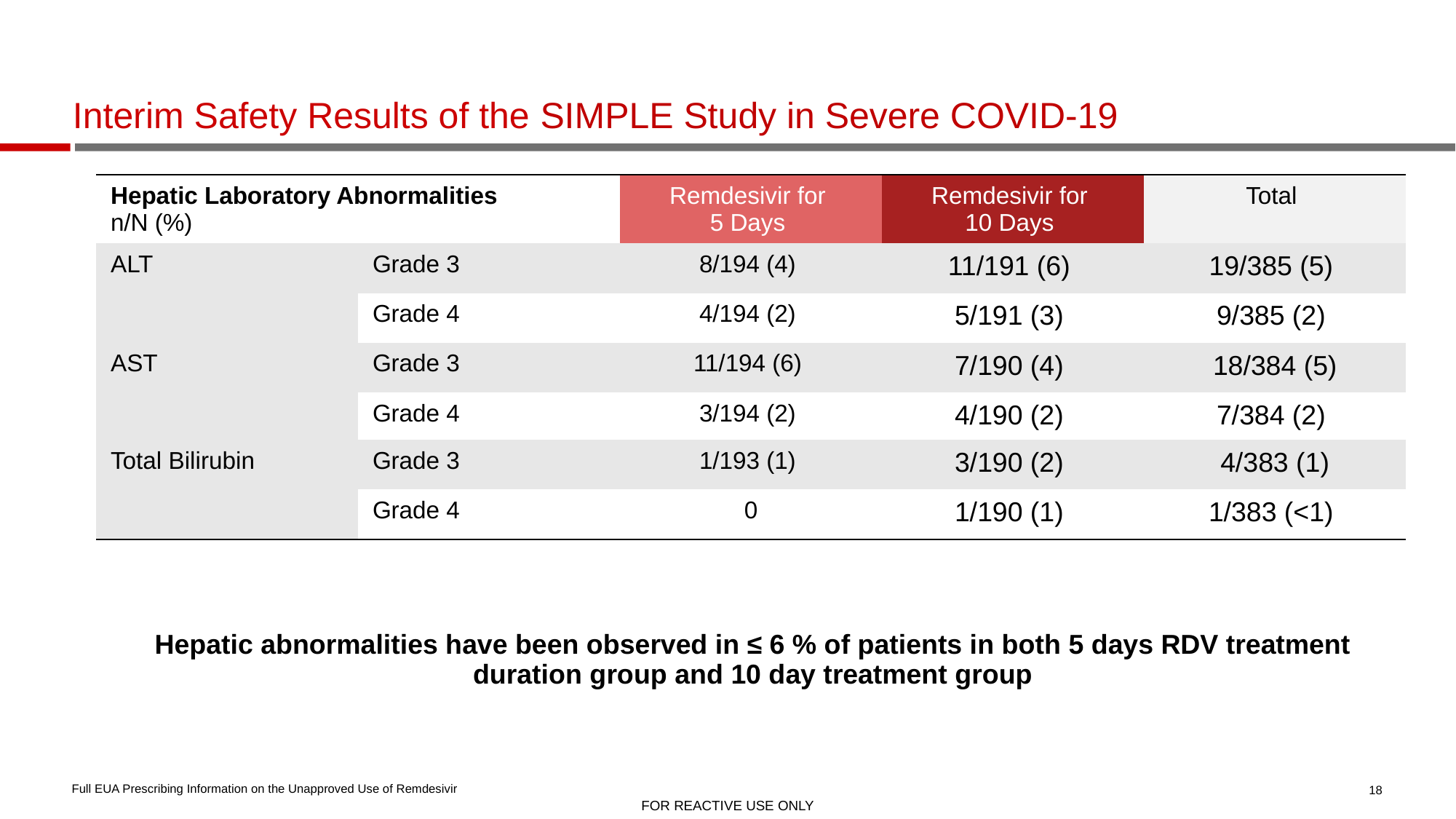

# Interim Safety Results of the SIMPLE Study in Severe COVID-19
| Hepatic Laboratory Abnormalities n/N (%) |  | Remdesivir for 5 Days | Remdesivir for 10 Days | Total |
| --- | --- | --- | --- | --- |
| ALT | Grade 3 | 8/194 (4) | 11/191 (6) | 19/385 (5) |
|  | Grade 4 | 4/194 (2) | 5/191 (3) | 9/385 (2) |
| AST | Grade 3 | 11/194 (6) | 7/190 (4) | 18/384 (5) |
|  | Grade 4 | 3/194 (2) | 4/190 (2) | 7/384 (2) |
| Total Bilirubin | Grade 3 | 1/193 (1) | 3/190 (2) | 4/383 (1) |
|  | Grade 4 | 0 | 1/190 (1) | 1/383 (<1) |
Hepatic abnormalities have been observed in ≤ 6 % of patients in both 5 days RDV treatment duration group and 10 day treatment group
Full EUA Prescribing Information on the Unapproved Use of Remdesivir